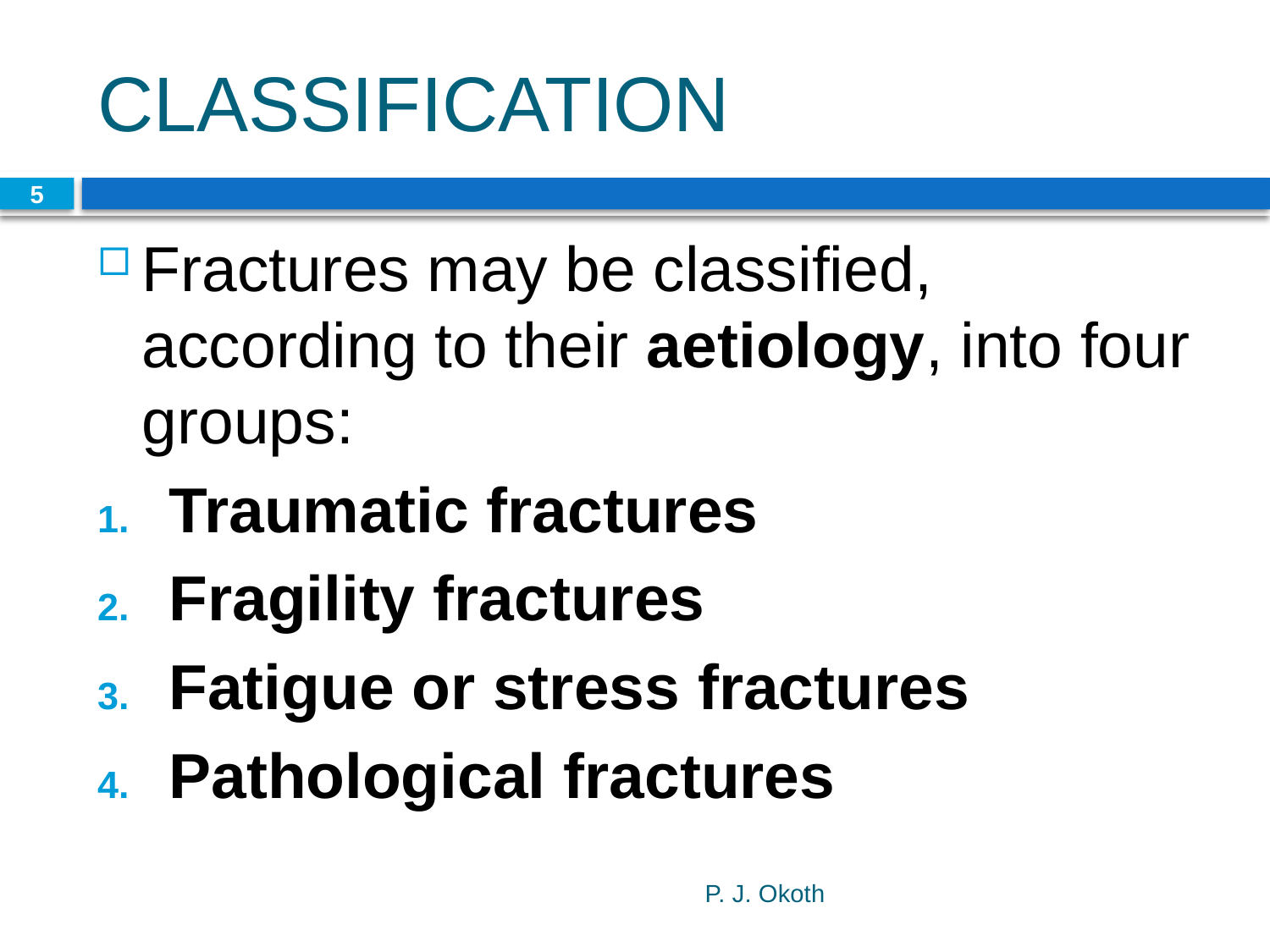

# CLASSIFICATION
5
Fractures may be classified,  according to their aetiology, into four groups:
Traumatic fractures
Fragility fractures
Fatigue or stress fractures
Pathological fractures

P. J. Okoth